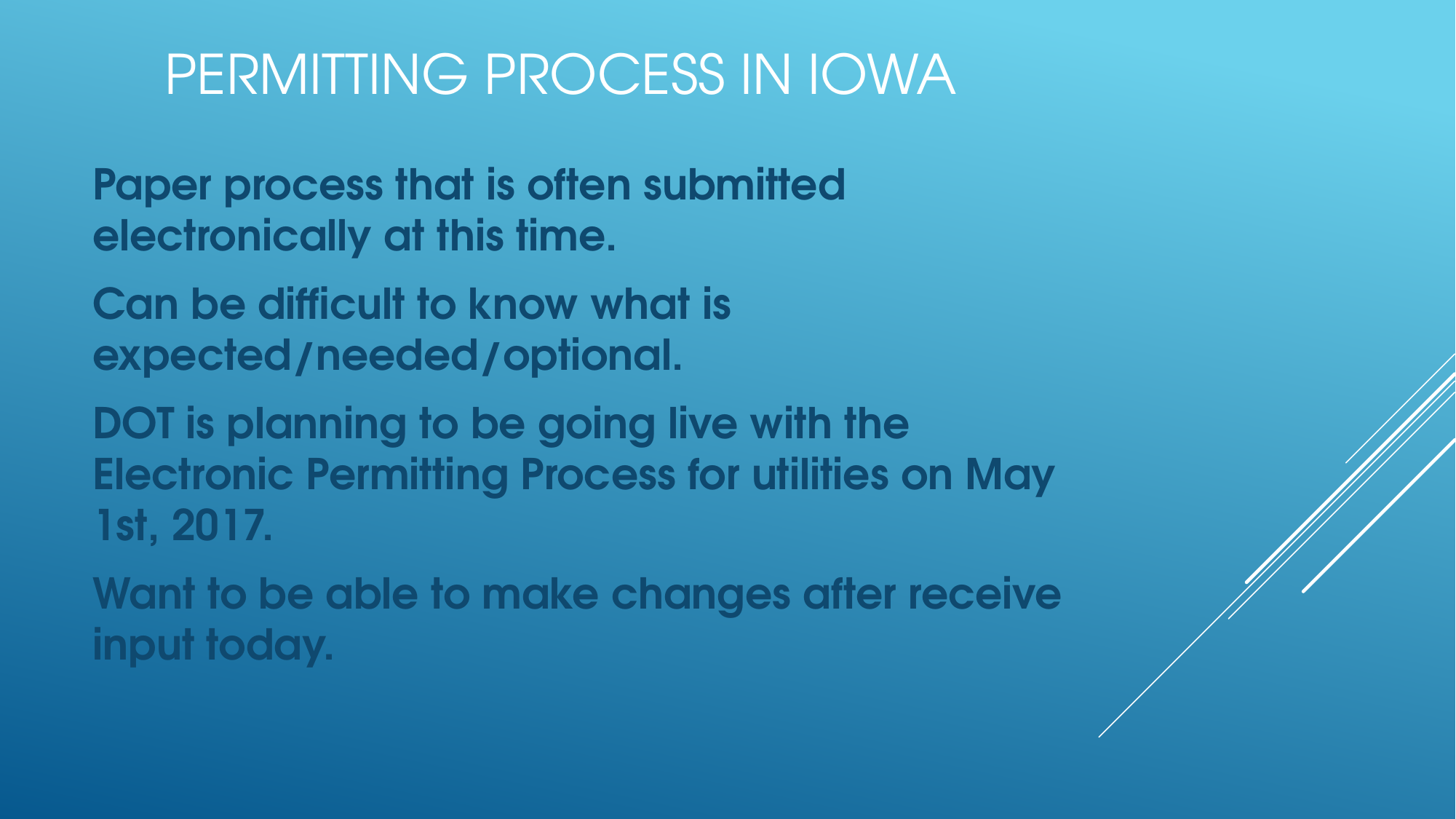

# permitting Process in Iowa
Paper process that is often submitted electronically at this time.
Can be difficult to know what is expected/needed/optional.
DOT is planning to be going live with the Electronic Permitting Process for utilities on May 1st, 2017.
Want to be able to make changes after receive input today.